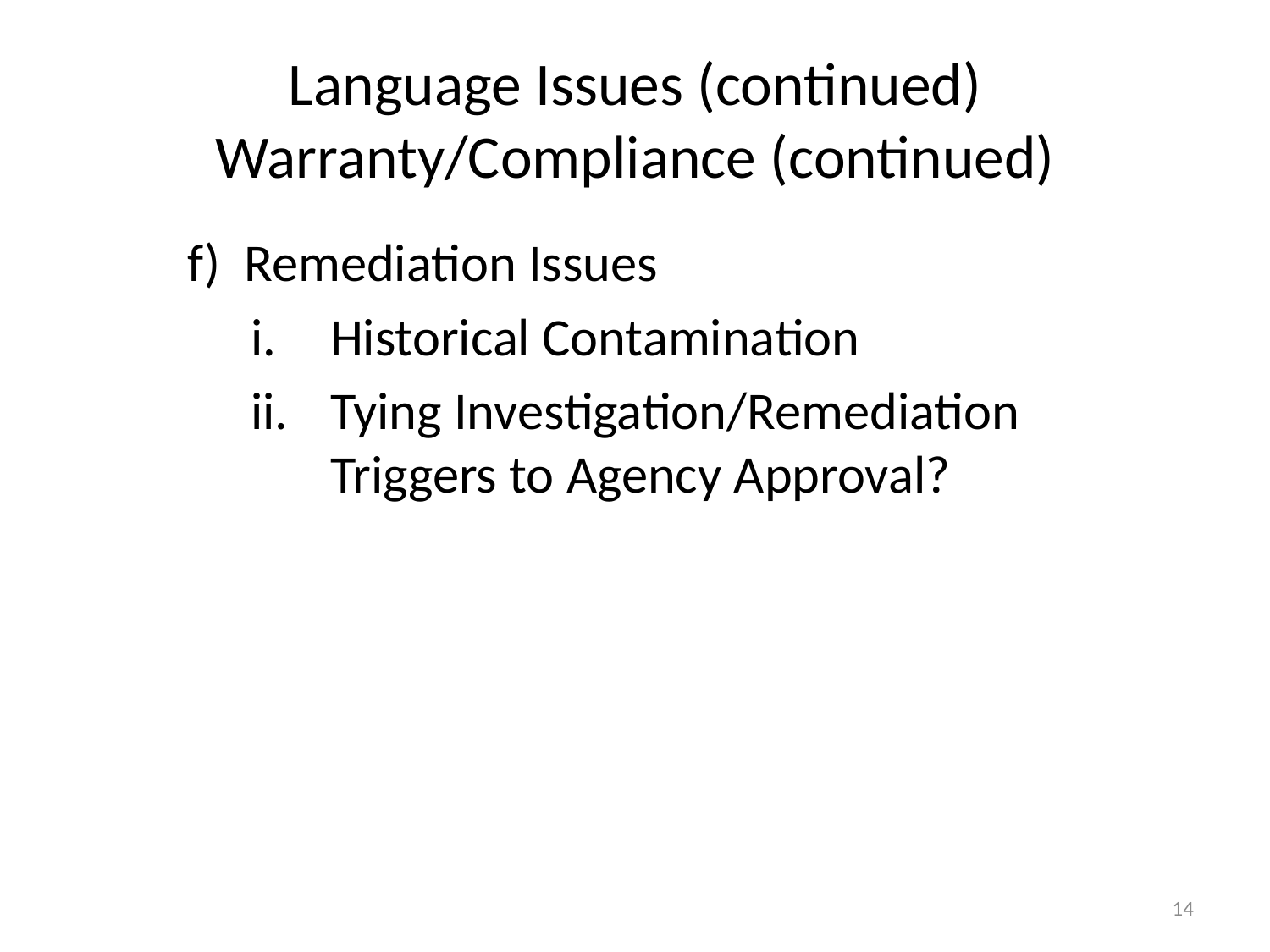

# Language Issues (continued) Warranty/Compliance (continued)
f)  Remediation Issues
Historical Contamination
Tying Investigation/Remediation Triggers to Agency Approval?

14